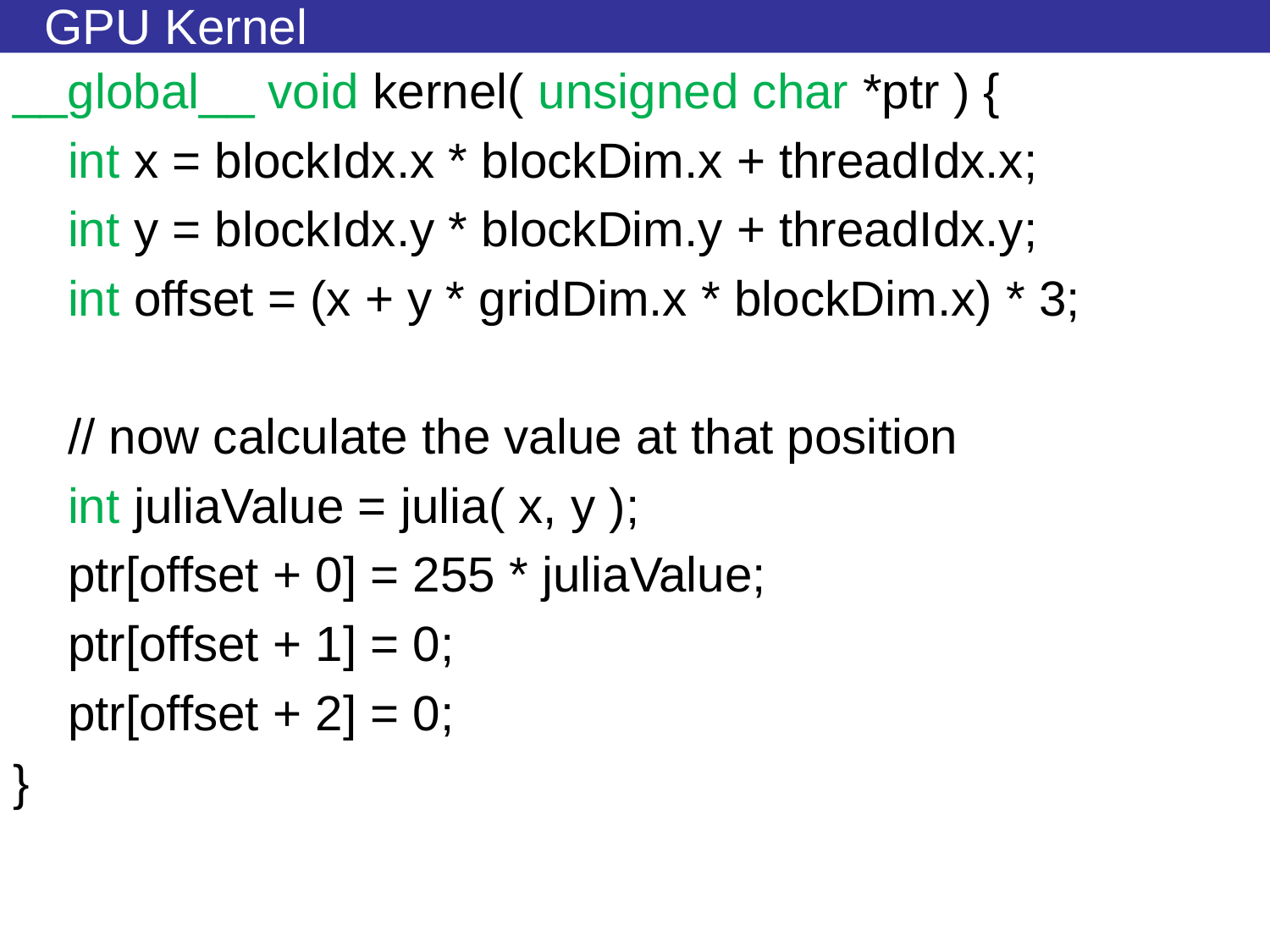

# GPU Kernel
__global__ void kernel( unsigned char *ptr ) {
    int x = blockIdx.x * blockDim.x + threadIdx.x;
    int y = blockIdx.y * blockDim.y + threadIdx.y;
    int offset = (x + y * gridDim.x * blockDim.x) * 3;

    // now calculate the value at that position
    int juliaValue = julia( x, y );
    ptr[offset + 0] = 255 * juliaValue;
    ptr[offset + 1] = 0;
    ptr[offset + 2] = 0;
}